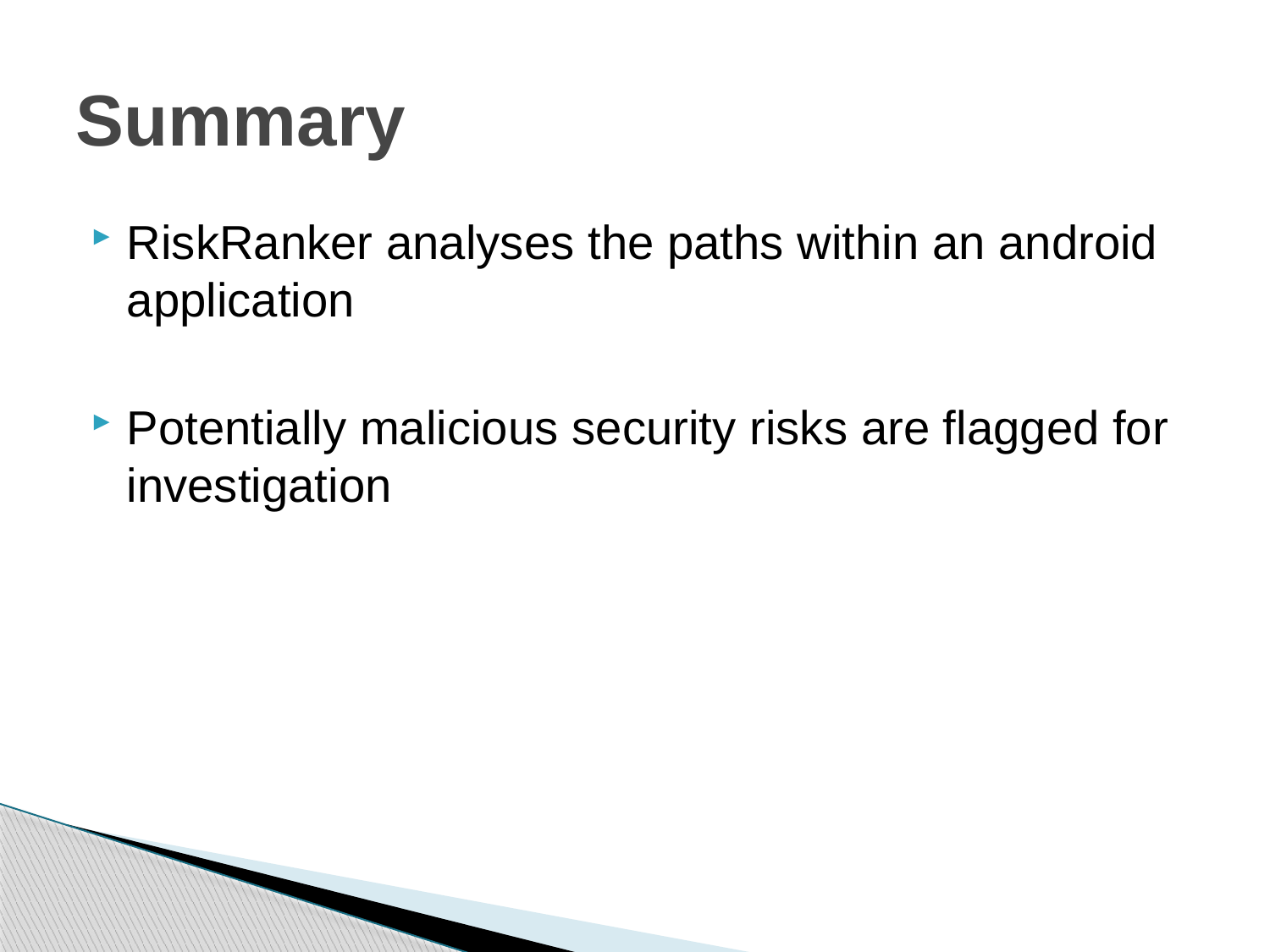

# Summary
RiskRanker analyses the paths within an android application

Potentially malicious security risks are flagged for investigation